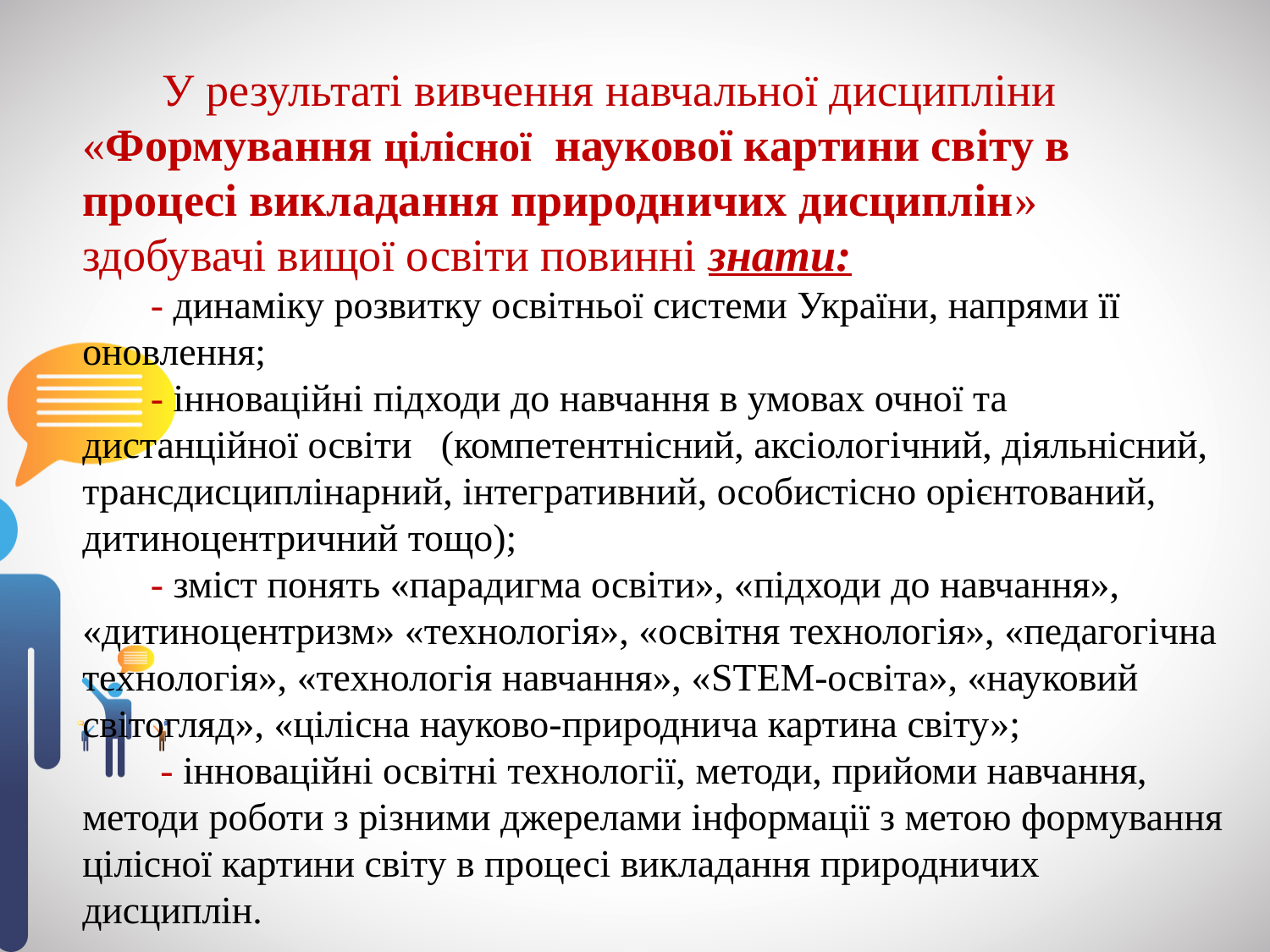

# У результаті вивчення навчальної дисципліни «Формування цілісної  наукової картини світу в процесі викладання природничих дисциплін» здобувачі вищої освіти повинні знати: - динаміку розвитку освітньої системи України, напрями її оновлення; - інноваційні підходи до навчання в умовах очної та дистанційної освіти   (компетентнісний, аксіологічний, діяльнісний, трансдисциплінарний, інтегративний, особистісно орієнтований, дитиноцентричний тощо); - зміст понять «парадигма освіти», «підходи до навчання», «дитиноцентризм» «технологія», «освітня технологія», «педагогічна технологія», «технологія навчання», «STEM-освіта», «науковий світогляд», «цілісна науково-природнича картина світу»; - інноваційні освітні технології, методи, прийоми навчання, методи роботи з різними джерелами інформації з метою формування цілісної картини світу в процесі викладання природничих дисциплін.